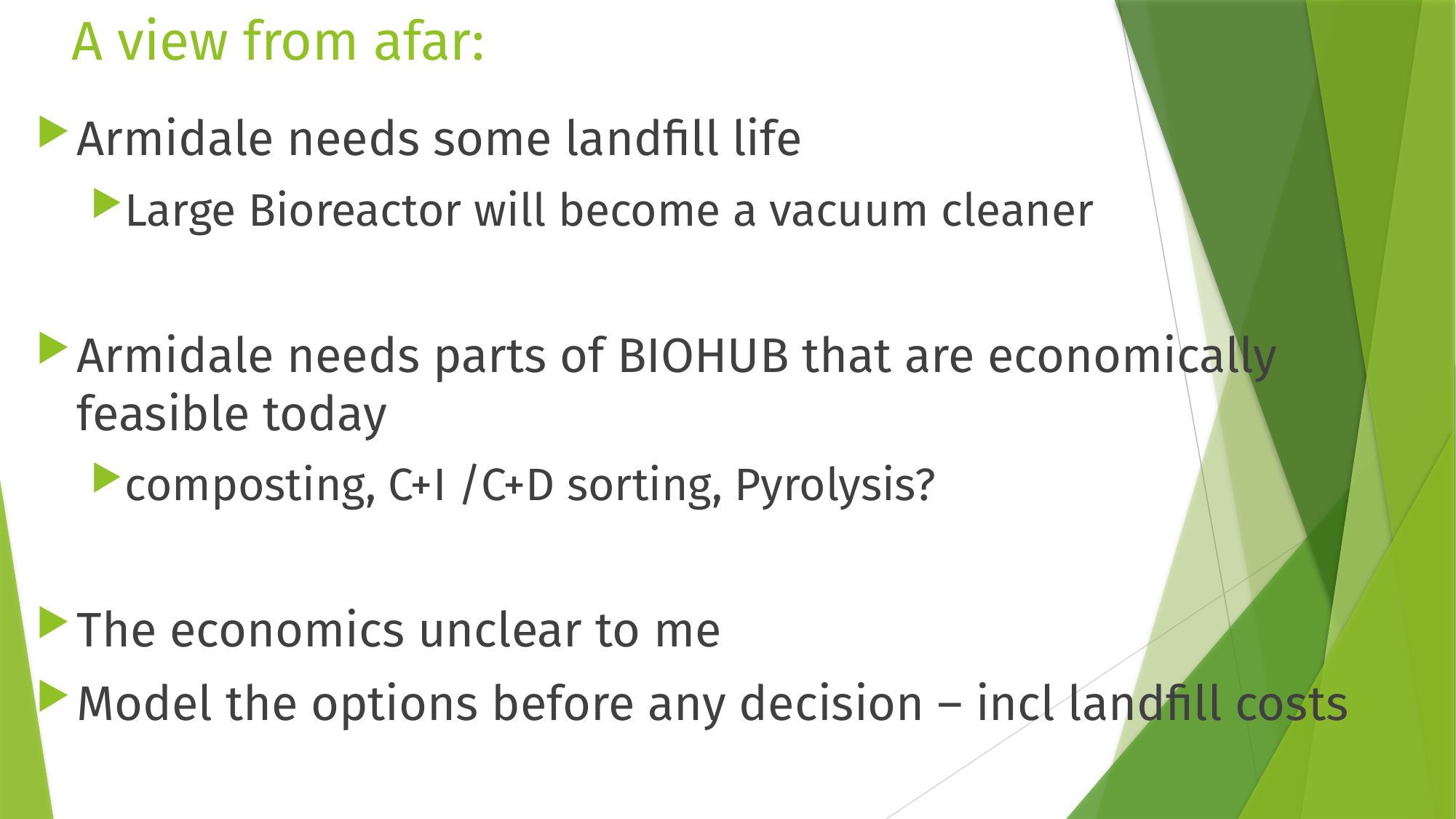

# A view from afar:
Armidale needs some landfill life
Large Bioreactor will become a vacuum cleaner

Armidale needs parts of BIOHUB that are economically feasible today
composting, C+I /C+D sorting, Pyrolysis?

The economics unclear to me
Model the options before any decision – incl landfill costs